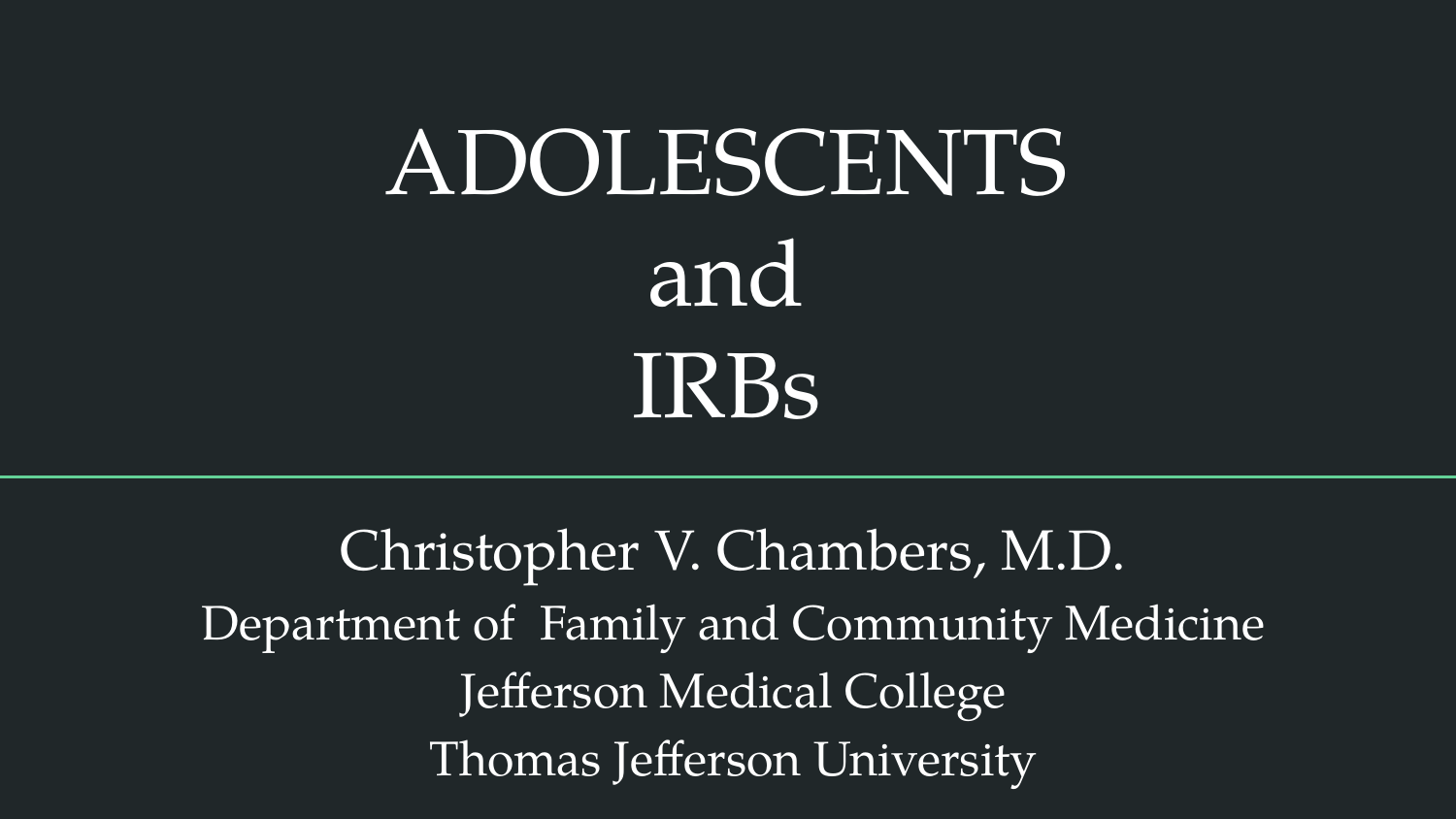

# ADOLESCENTS and IRBs
Christopher V. Chambers, M.D.
Department of  Family and Community Medicine
Jefferson Medical College
Thomas Jefferson University